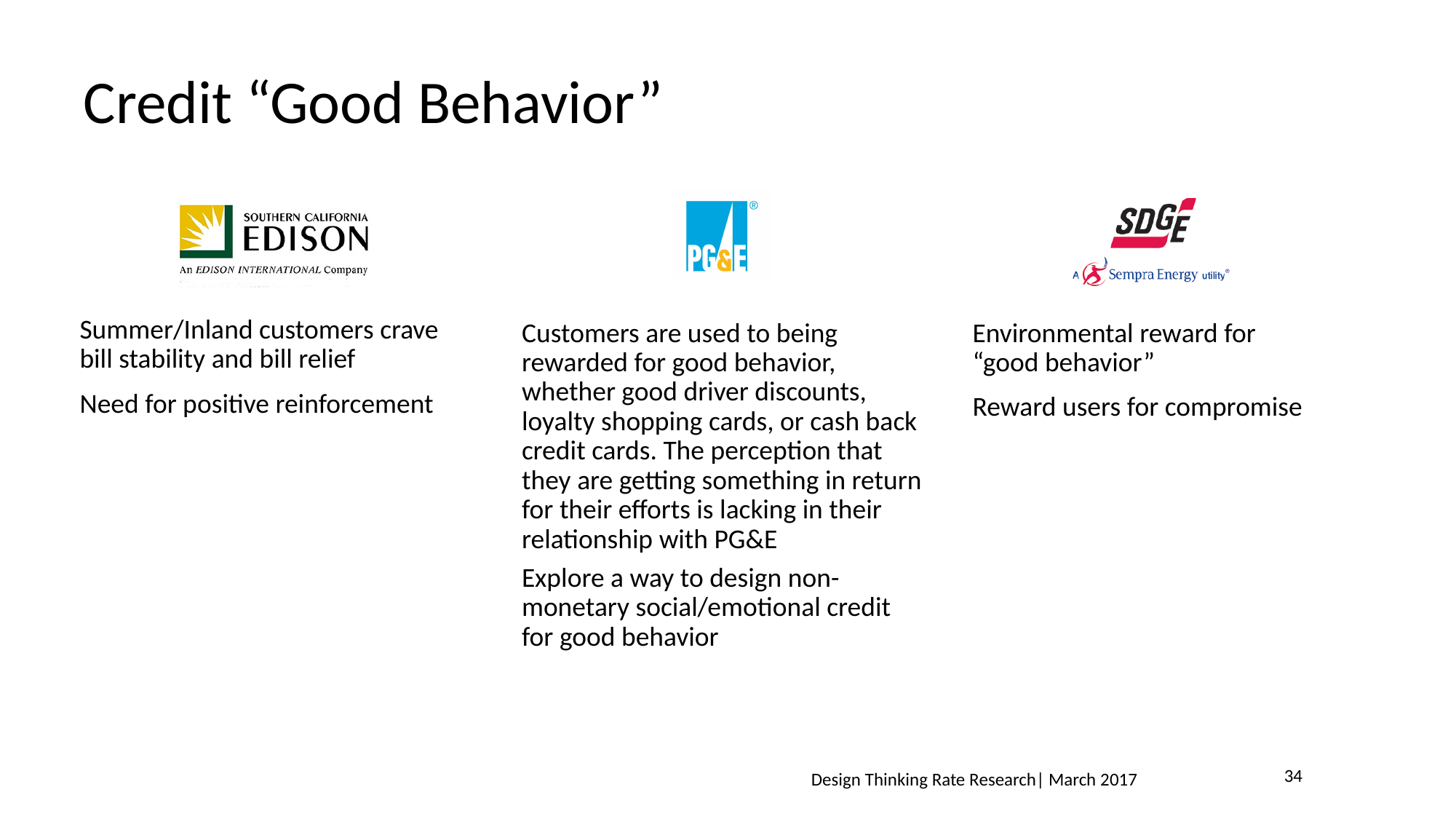

# Credit “Good Behavior”
Summer/Inland customers crave bill stability and bill relief
Need for positive reinforcement

Customers are used to being rewarded for good behavior, whether good driver discounts, loyalty shopping cards, or cash back credit cards. The perception that they are getting something in return for their efforts is lacking in their relationship with PG&E
Explore a way to design non-monetary social/emotional credit for good behavior
Environmental reward for
“good behavior”
Reward users for compromise
34
Design Thinking Rate Research| March 2017